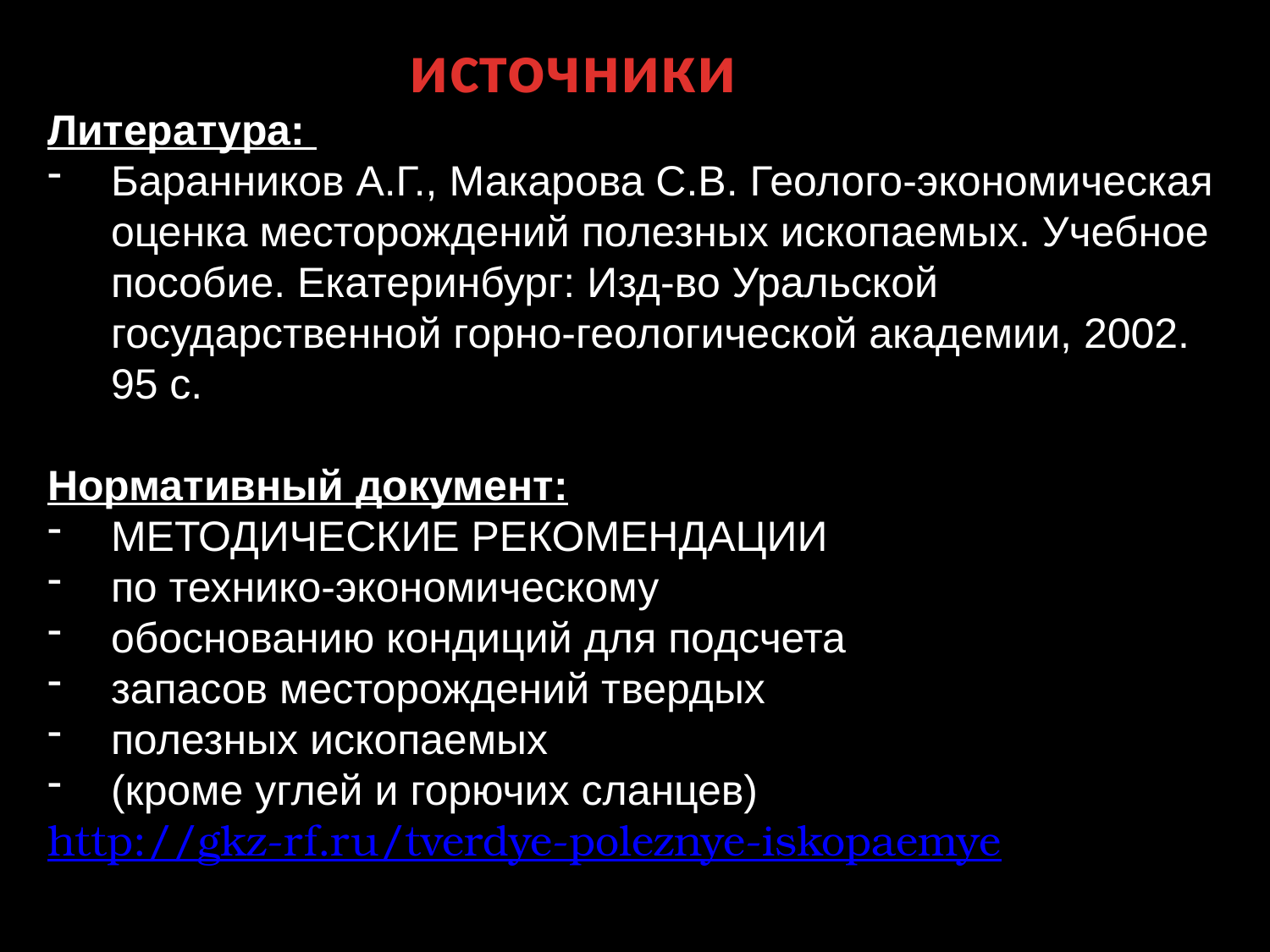

источники
Литература:
Баранников А.Г., Макарова С.В. Геолого-экономическая оценка месторождений полезных ископаемых. Учебное пособие. Екатеринбург: Изд-во Уральской государственной горно-геологической академии, 2002. 95 с.

Нормативный документ:
МЕТОДИЧЕСКИЕ РЕКОМЕНДАЦИИ
по технико-экономическому
обоснованию кондиций для подсчета
запасов месторождений твердых
полезных ископаемых
(кроме углей и горючих сланцев)
http://gkz-rf.ru/tverdye-poleznye-iskopaemye